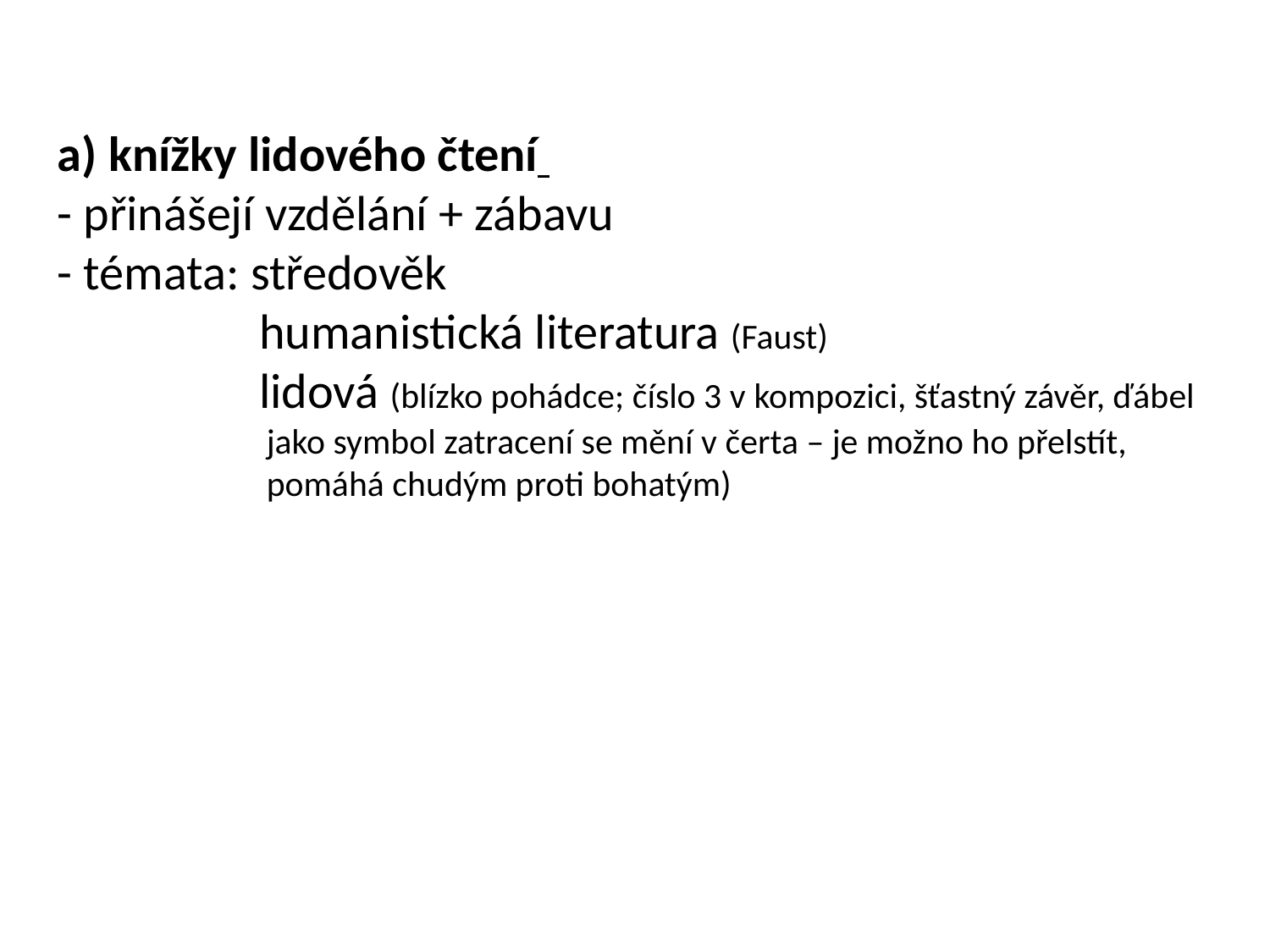

a) knížky lidového čtení
- přinášejí vzdělání + zábavu
- témata: středověk
                  humanistická literatura (Faust)
                  lidová (blízko pohádce; číslo 3 v kompozici, šťastný závěr, ďábel
                          jako symbol zatracení se mění v čerta – je možno ho přelstít,
                          pomáhá chudým proti bohatým)